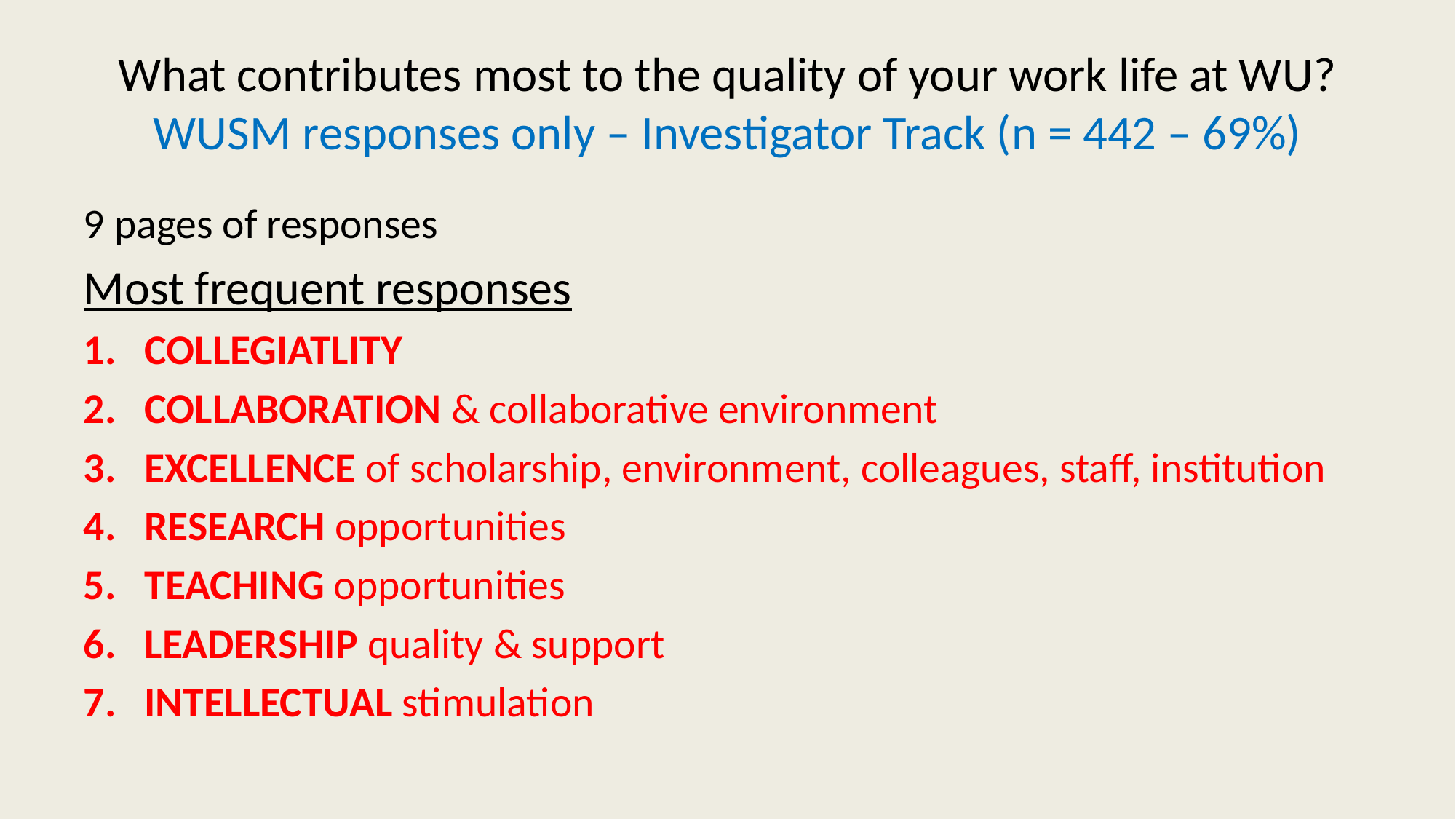

# What contributes most to the quality of your work life at WU? WUSM responses only – Investigator Track (n = 442 – 69%)
9 pages of responses
Most frequent responses
COLLEGIATLITY
COLLABORATION & collaborative environment
EXCELLENCE of scholarship, environment, colleagues, staff, institution
RESEARCH opportunities
TEACHING opportunities
LEADERSHIP quality & support
INTELLECTUAL stimulation